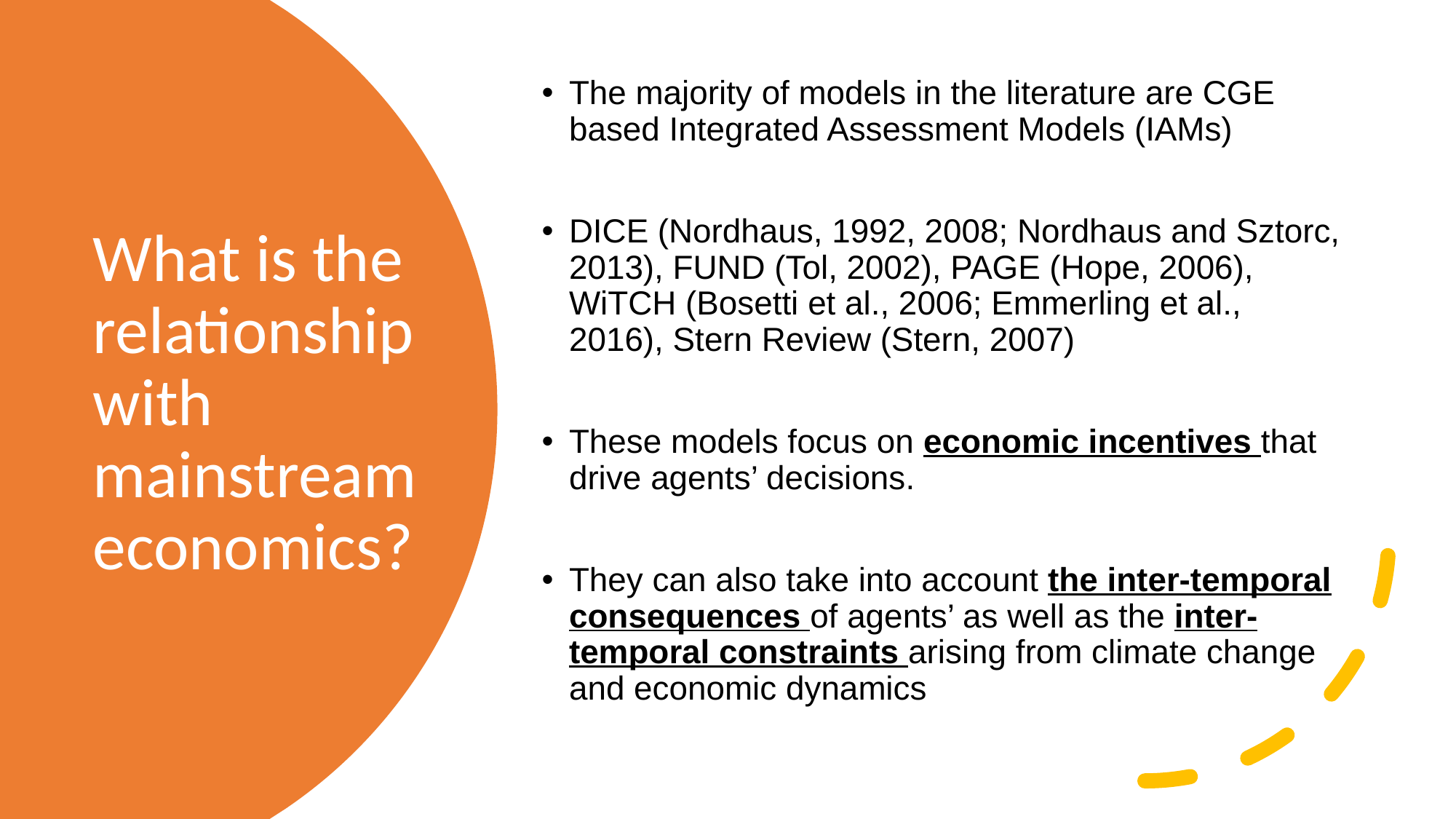

The majority of models in the literature are CGE based Integrated Assessment Models (IAMs)

DICE (Nordhaus, 1992, 2008; Nordhaus and Sztorc, 2013), FUND (Tol, 2002), PAGE (Hope, 2006), WiTCH (Bosetti et al., 2006; Emmerling et al., 2016), Stern Review (Stern, 2007)

These models focus on economic incentives that drive agents’ decisions.

They can also take into account the inter-temporal consequences of agents’ as well as the inter-temporal constraints arising from climate change and economic dynamics

# What is the relationship with mainstream economics?